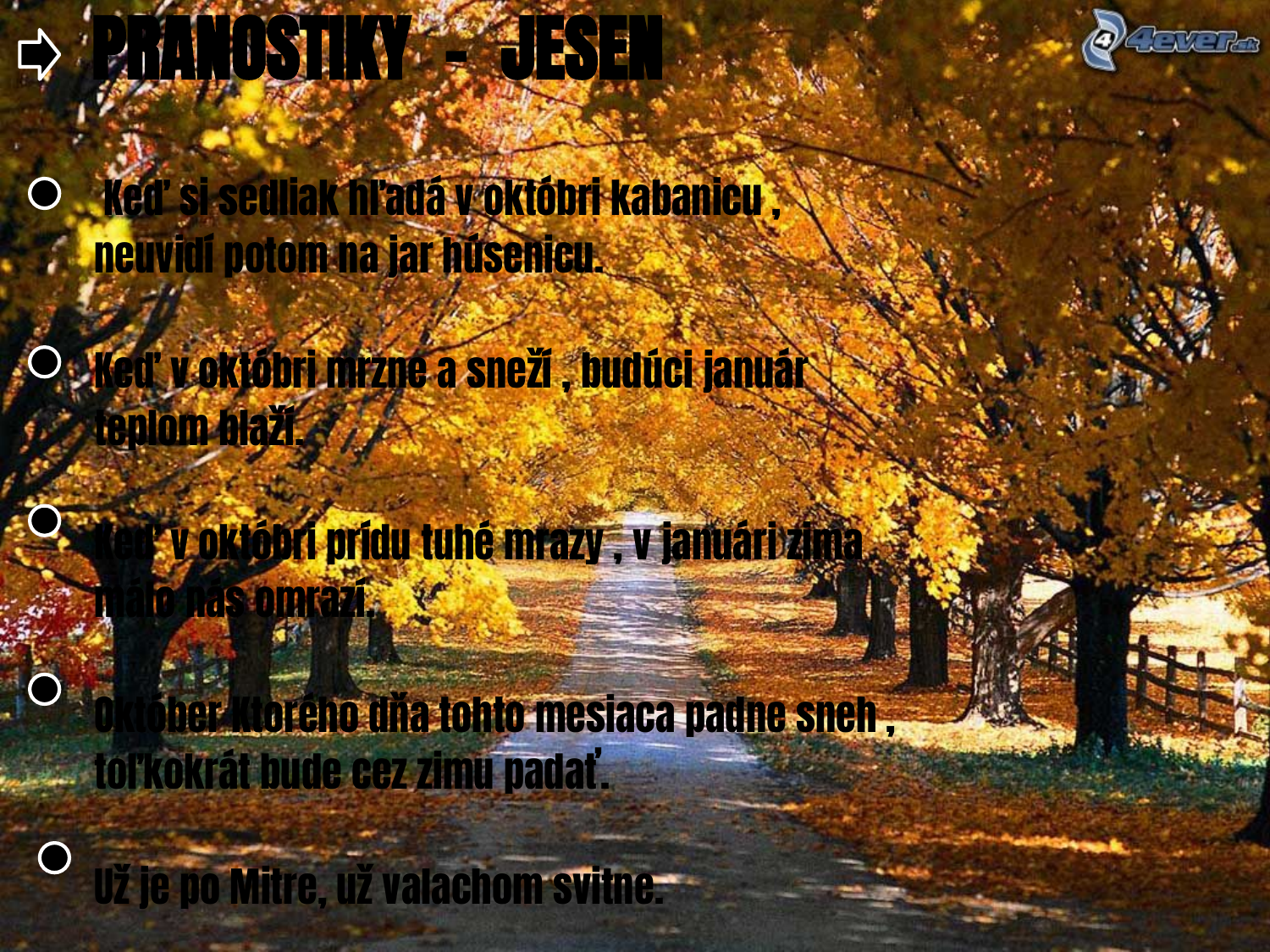

# PRANOSTIKY  -  JESEN

 Keď si sedliak hľadá v októbri kabanicu ,
neuvidí potom na jar húsenicu.

Keď v októbri mrzne a sneží , budúci január
teplom blaží.

Keď v októbri prídu tuhé mrazy , v januári zima
málo nás omrazí.

Október Ktorého dňa tohto mesiaca padne sneh ,
toľkokrát bude cez zimu padať.

Už je po Mitre, už valachom svitne.